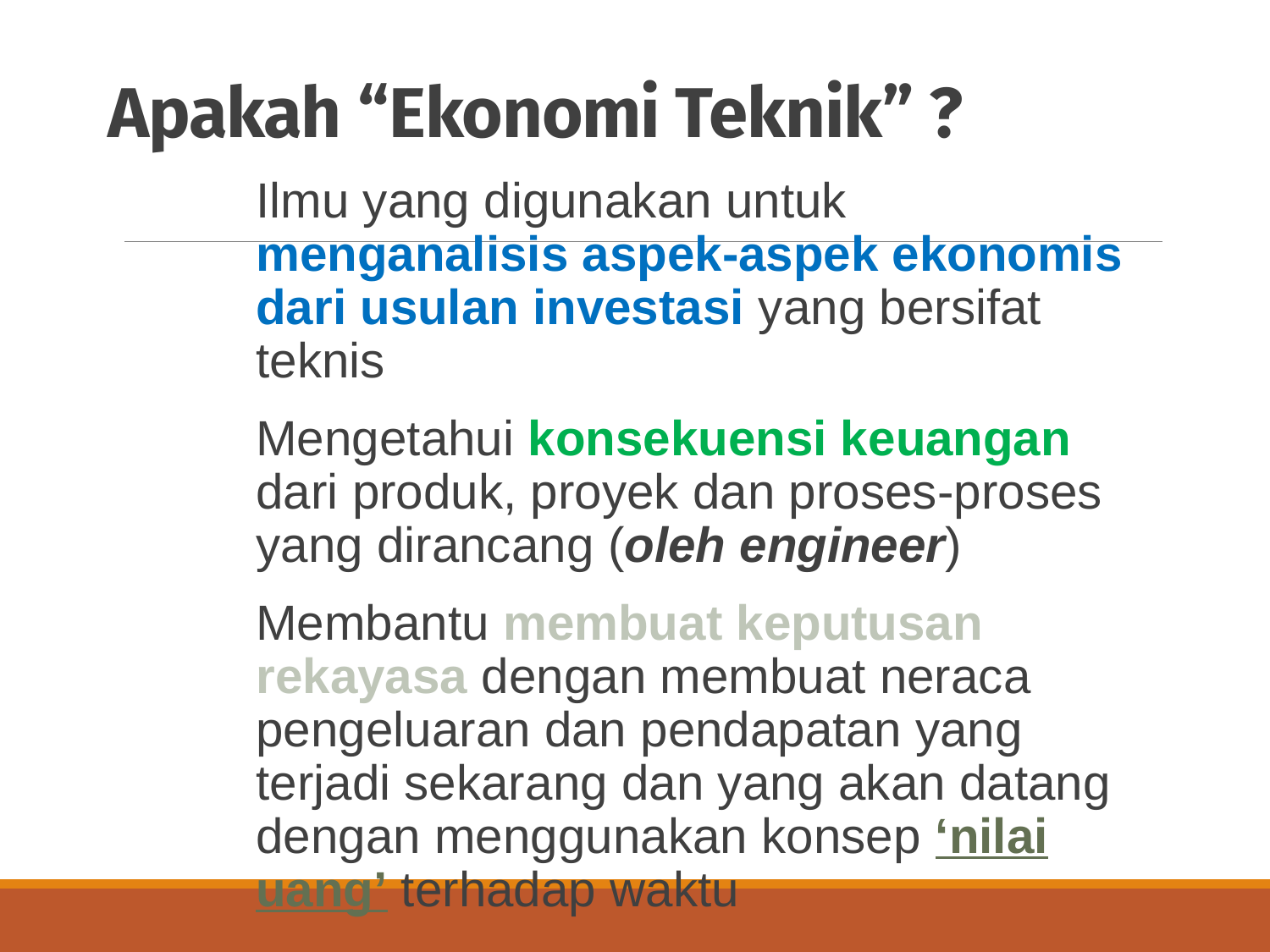

# Apakah “Ekonomi Teknik” ?
Ilmu yang digunakan untuk menganalisis aspek-aspek ekonomis dari usulan investasi yang bersifat teknis
Mengetahui konsekuensi keuangan dari produk, proyek dan proses-proses yang dirancang (oleh engineer)
Membantu membuat keputusan rekayasa dengan membuat neraca pengeluaran dan pendapatan yang terjadi sekarang dan yang akan datang dengan menggunakan konsep ‘nilai uang’ terhadap waktu